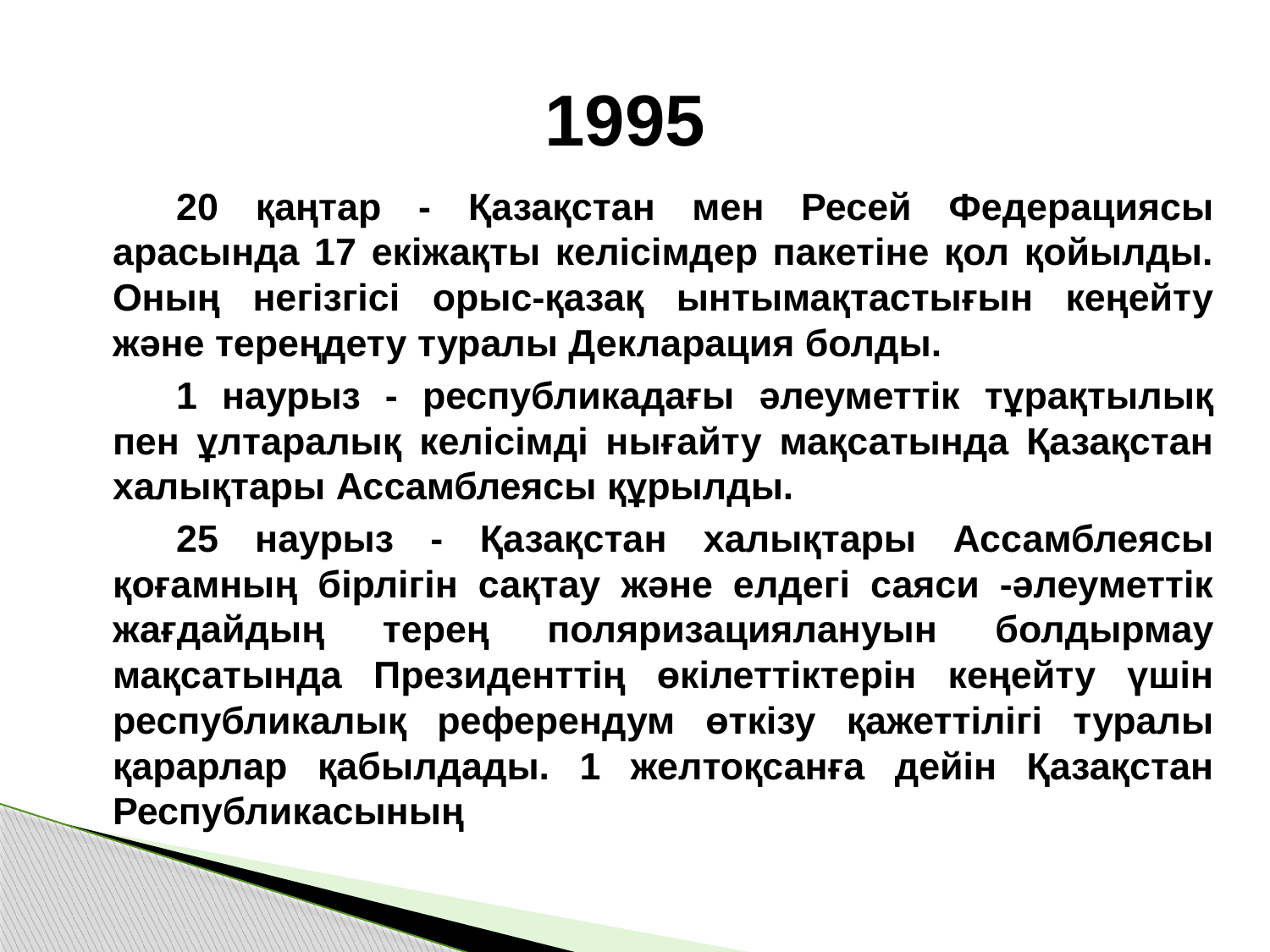

# 1995
20 қаңтар - Қазақстан мен Ресей Федерациясы арасында 17 екіжақты келісімдер пакетіне қол қойылды. Оның негізгісі орыс-қазақ ынтымақтастығын кеңейту және тереңдету туралы Декларация болды.
1 наурыз - республикадағы әлеуметтік тұрақтылық пен ұлтаралық келісімді нығайту мақсатында Қазақстан халықтары Ассамблеясы құрылды.
25 наурыз - Қазақстан халықтары Ассамблеясы қоғамның бірлігін сақтау және елдегі саяси -әлеуметтік жағдайдың терең поляризациялануын болдырмау мақсатында Президенттің өкілеттіктерін кеңейту үшін республикалық референдум өткізу қажеттілігі туралы қарарлар қабылдады. 1 желтоқсанға дейін Қазақстан Республикасының